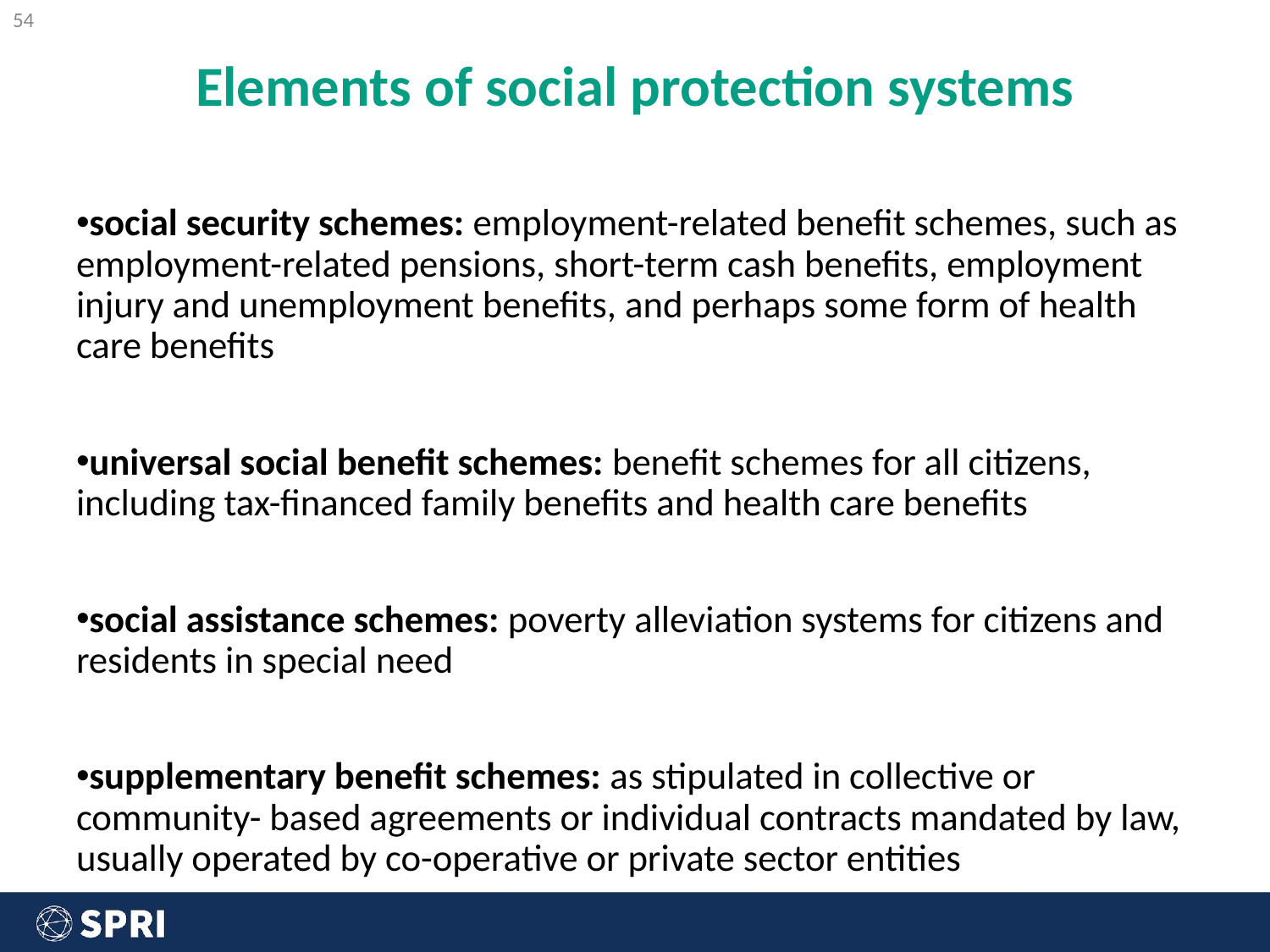

54
# Elements of social protection systems
social security schemes: employment-related benefit schemes, such as employment-related pensions, short-term cash benefits, employment injury and unemployment benefits, and perhaps some form of health care benefits

universal social benefit schemes: benefit schemes for all citizens, including tax-financed family benefits and health care benefits

social assistance schemes: poverty alleviation systems for citizens and residents in special need

supplementary benefit schemes: as stipulated in collective or community- based agreements or individual contracts mandated by law, usually operated by co-operative or private sector entities